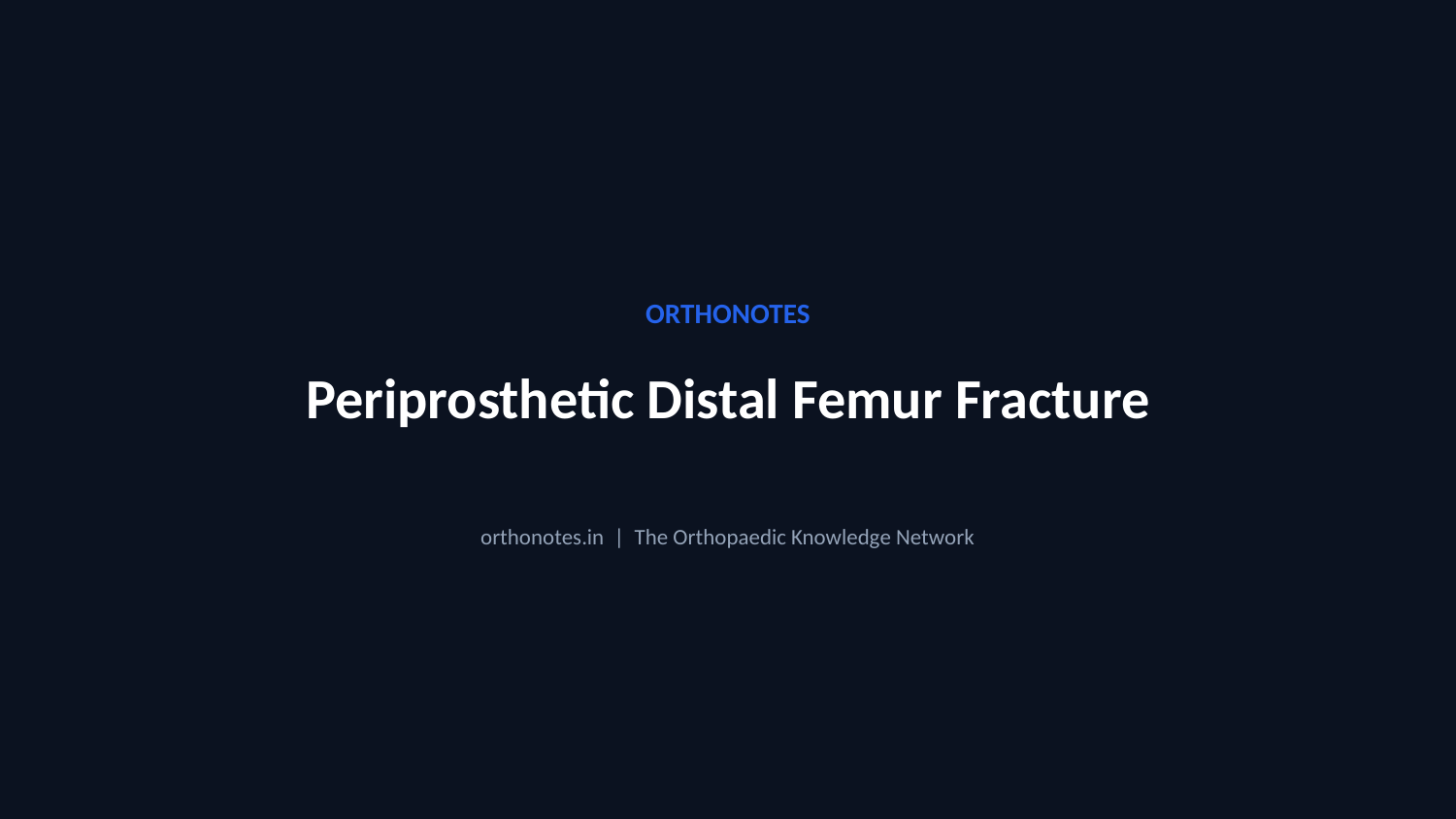

ORTHONOTES
Periprosthetic Distal Femur Fracture
orthonotes.in  |  The Orthopaedic Knowledge Network